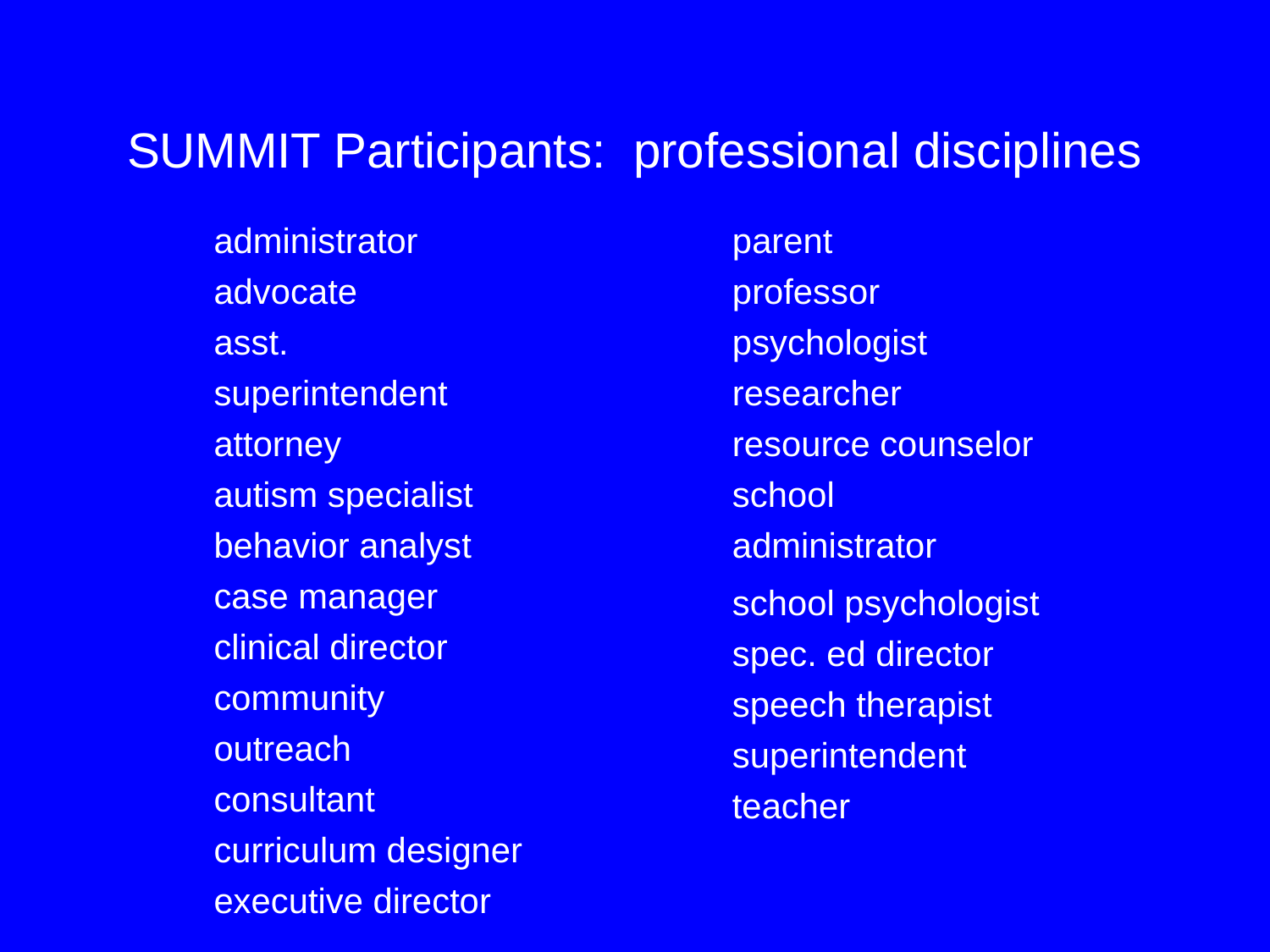

# SUMMIT Participants:  professional disciplines
administrator
advocate
asst. superintendent
attorney
autism specialist
behavior analyst
case manager
clinical director
community outreach
consultant
curriculum designer
executive director

parent
professor
psychologist
researcher
resource counselor
school administrator
school psychologist
spec. ed director
speech therapist
superintendent
teacher